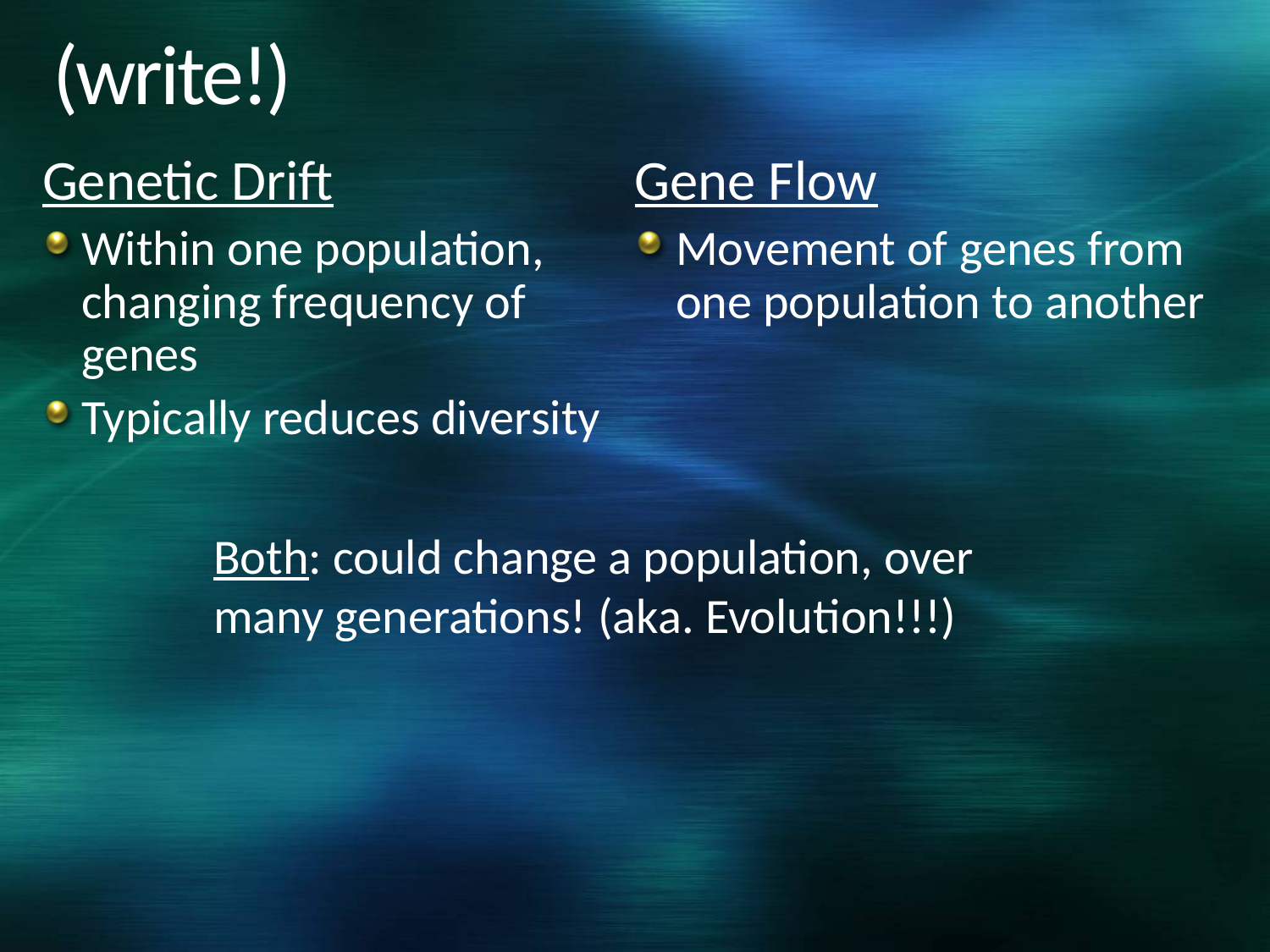

# (write!)
Genetic Drift
Gene Flow
Within one population, changing frequency of genes
Typically reduces diversity
Movement of genes from one population to another
Both: could change a population, over many generations! (aka. Evolution!!!)